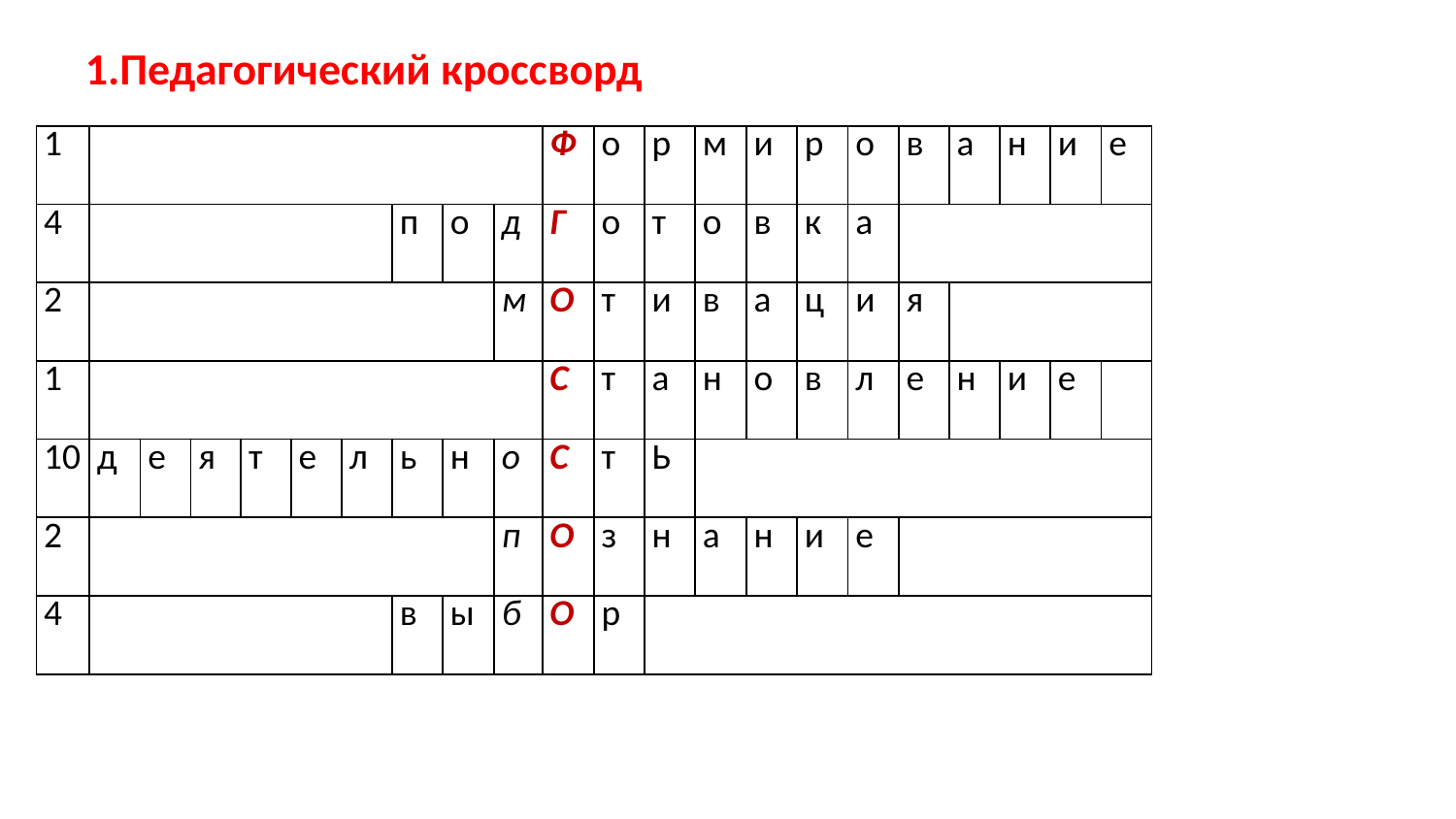

# 1.Педагогический кроссворд
| 1 |  |  |  |  |  |  |  |  |  | Ф | о | р | м | и | р | о | в | а | н | и | е |
| --- | --- | --- | --- | --- | --- | --- | --- | --- | --- | --- | --- | --- | --- | --- | --- | --- | --- | --- | --- | --- | --- |
| 4 |  |  |  |  |  |  | п | о | д | Г | о | т | о | в | к | а |  |  |  |  |  |
| 2 |  |  |  |  |  |  |  |  | м | О | т | и | в | а | ц | и | я |  |  |  |  |
| 1 |  |  |  |  |  |  |  |  |  | С | т | а | н | о | в | л | е | н | и | е |  |
| 10 | д | е | я | т | е | л | ь | н | о | С | т | Ь |  |  |  |  |  |  |  |  |  |
| 2 |  |  |  |  |  |  |  |  | п | О | з | н | а | н | и | е |  |  |  |  |  |
| 4 |  |  |  |  |  |  | в | ы | б | О | р |  |  |  |  |  |  |  |  |  |  |